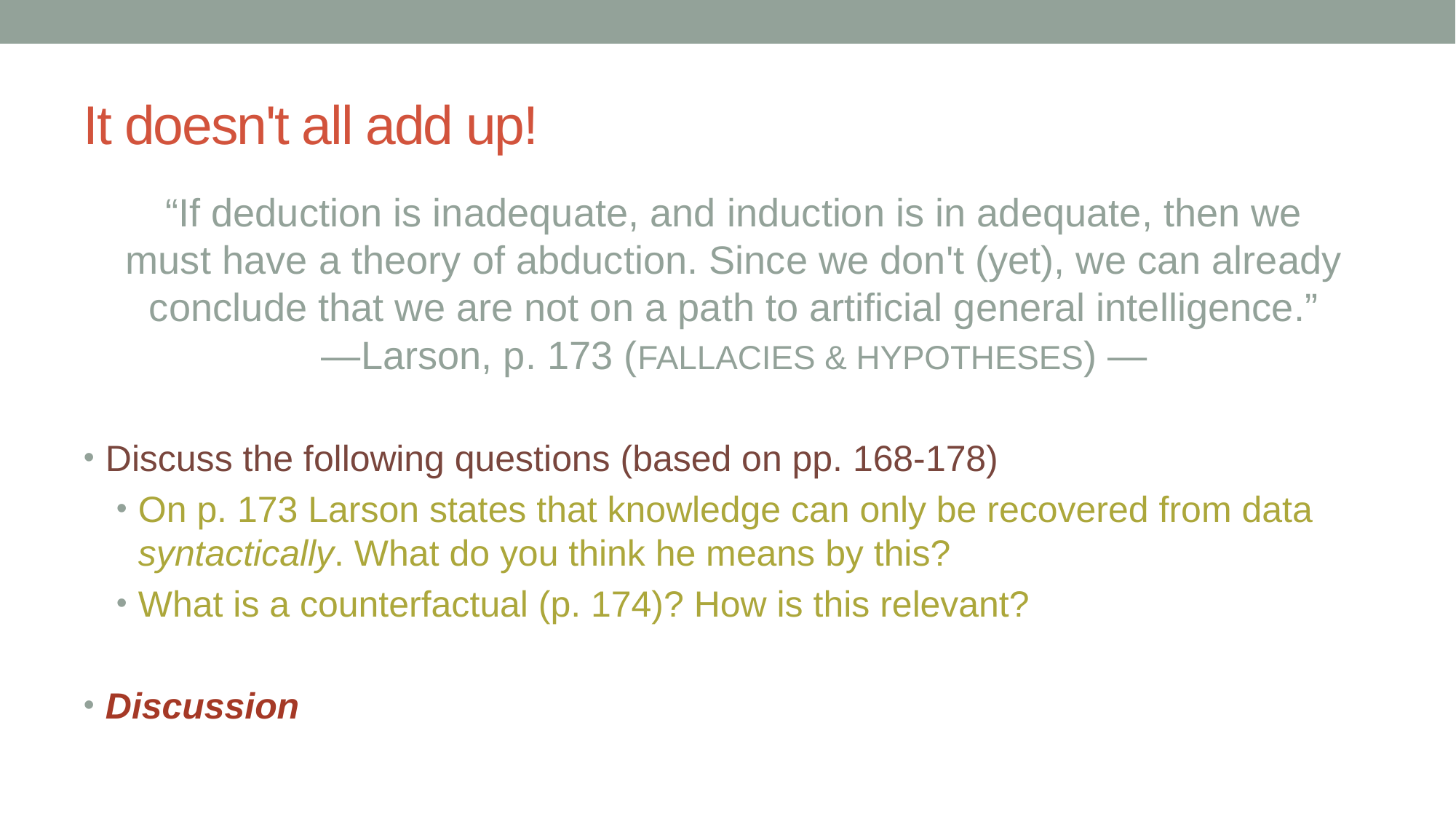

# It doesn't all add up!
“If deduction is inadequate, and induction is in adequate, then we
must have a theory of abduction. Since we don't (yet), we can already
conclude that we are not on a path to artificial general intelligence.”
—Larson, p. 173 (Fallacies & Hypotheses) —

Discuss the following questions (based on pp. 168-178)
On p. 173 Larson states that knowledge can only be recovered from data syntactically. What do you think he means by this?
What is a counterfactual (p. 174)? How is this relevant?

Discussion